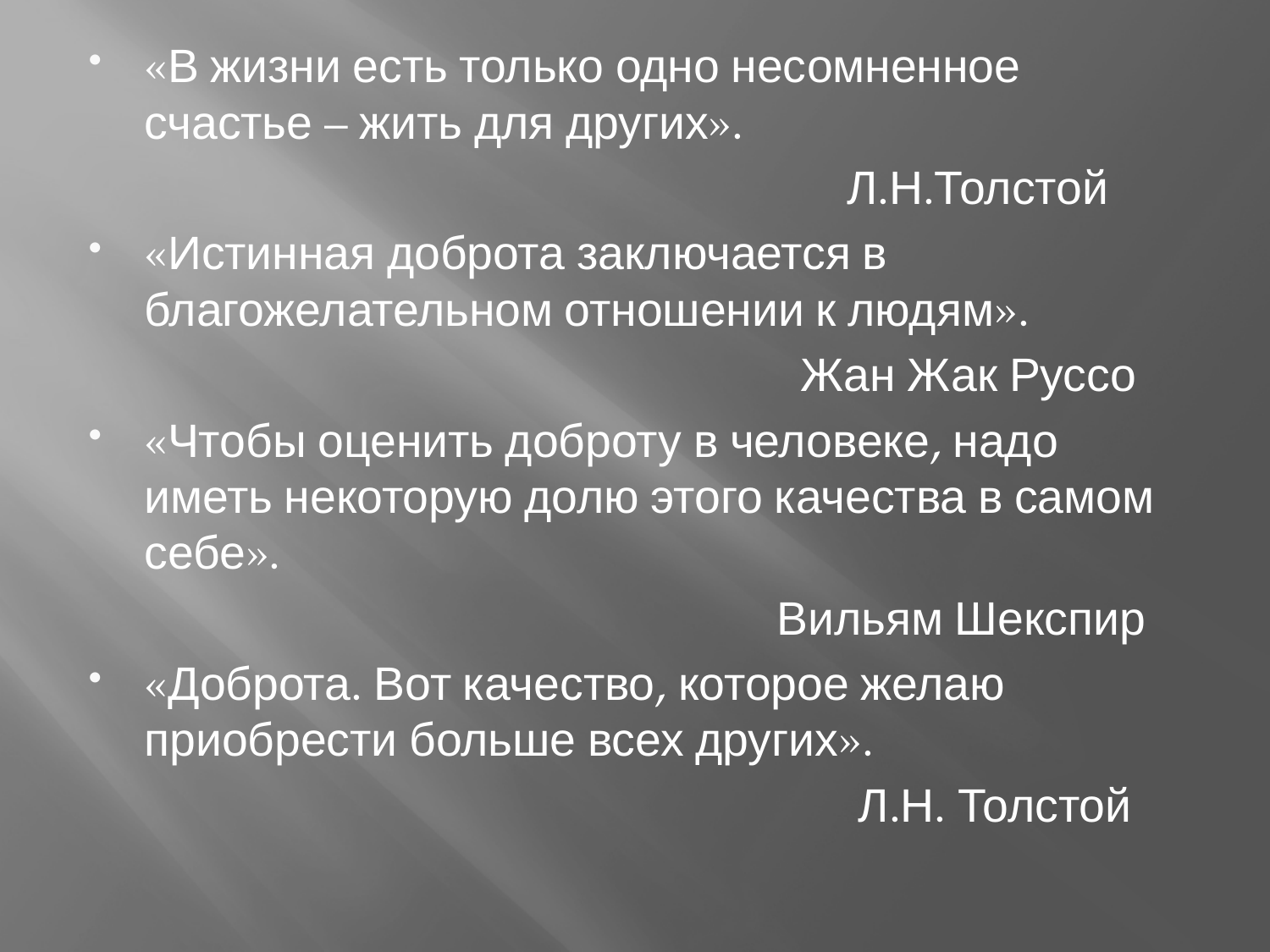

«В жизни есть только одно несомненное счастье – жить для других».
                                                                 Л.Н.Толстой
«Истинная доброта заключается в благожелательном отношении к людям».
                                                             Жан Жак Руссо
«Чтобы оценить доброту в человеке, надо иметь некоторую долю этого качества в самом себе».
                                                           Вильям Шекспир
«Доброта. Вот качество, которое желаю приобрести больше всех других».
                                                                  Л.Н. Толстой